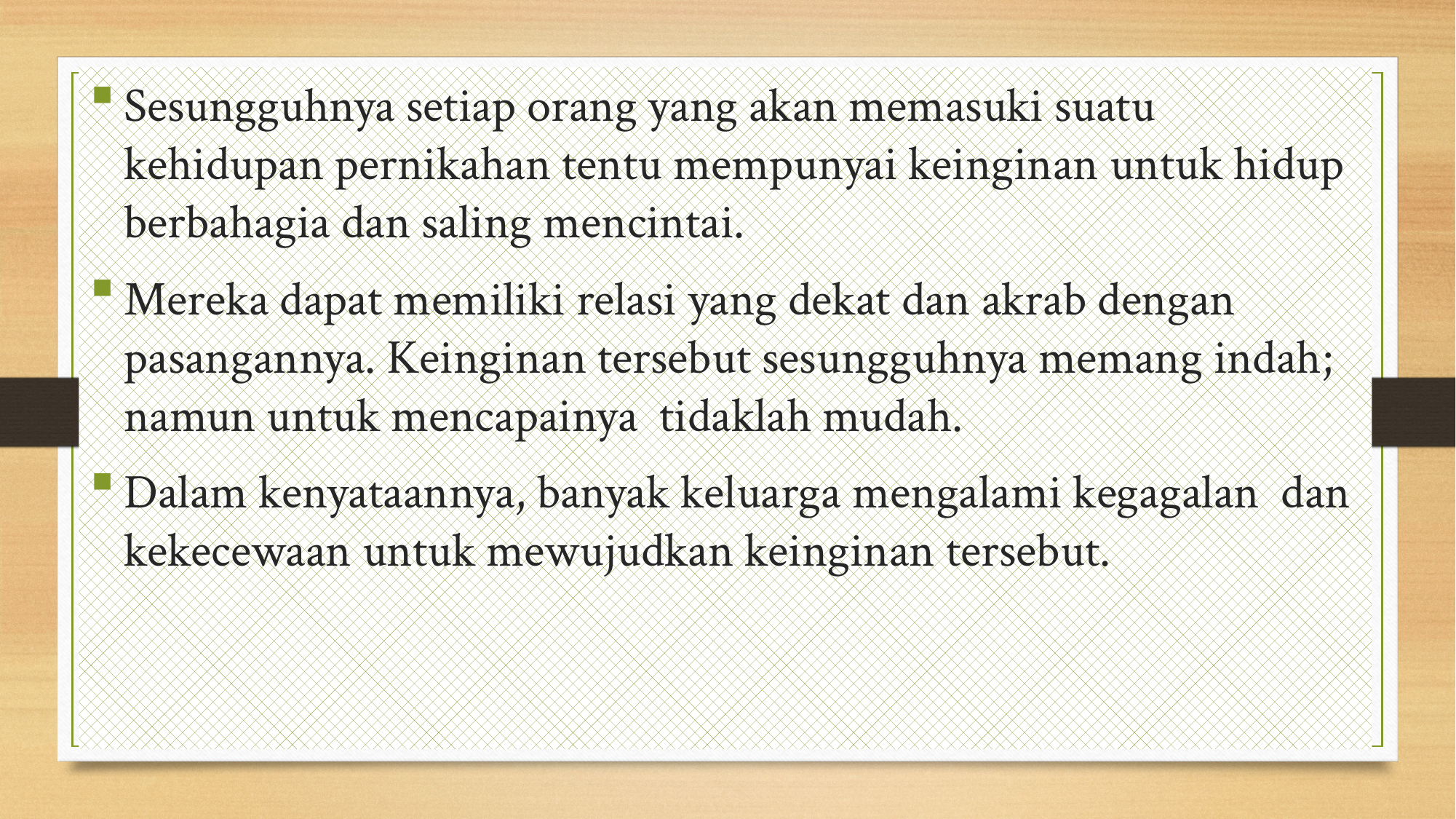

Sesungguhnya setiap orang yang akan memasuki suatu kehidupan pernikahan tentu mempunyai keinginan untuk hidup berbahagia dan saling mencintai.
Mereka dapat memiliki relasi yang dekat dan akrab dengan pasangannya. Keinginan tersebut sesungguhnya memang indah; namun untuk mencapainya  tidaklah mudah.
Dalam kenyataannya, banyak keluarga mengalami kegagalan  dan kekecewaan untuk mewujudkan keinginan tersebut.